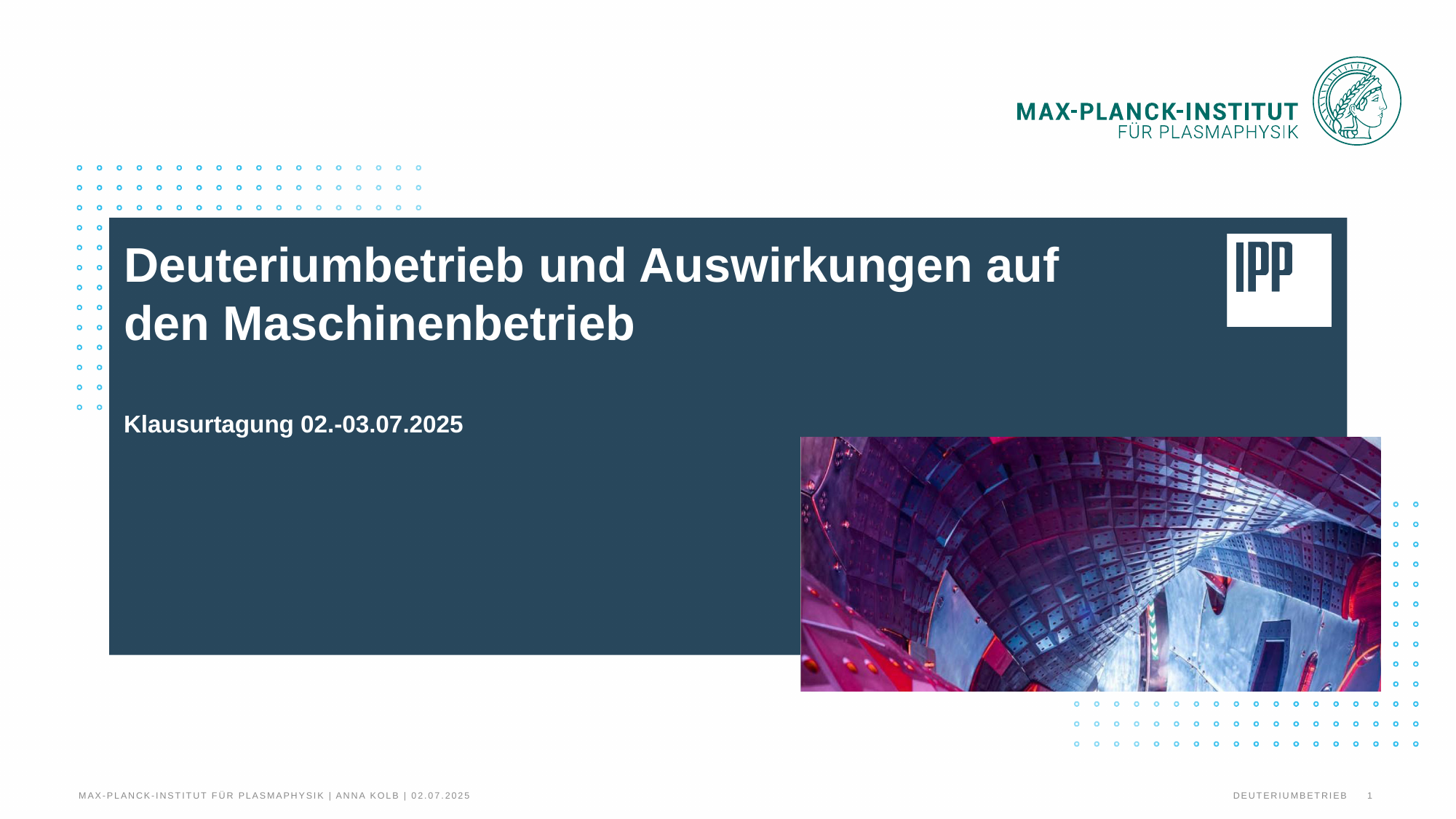

# Deuteriumbetrieb und Auswirkungen auf den Maschinenbetrieb Klausurtagung 02.-03.07.2025
Max-Planck-Institut für Plasmaphysik | Anna Kolb | 02.07.2025
Deuteriumbetrieb
1